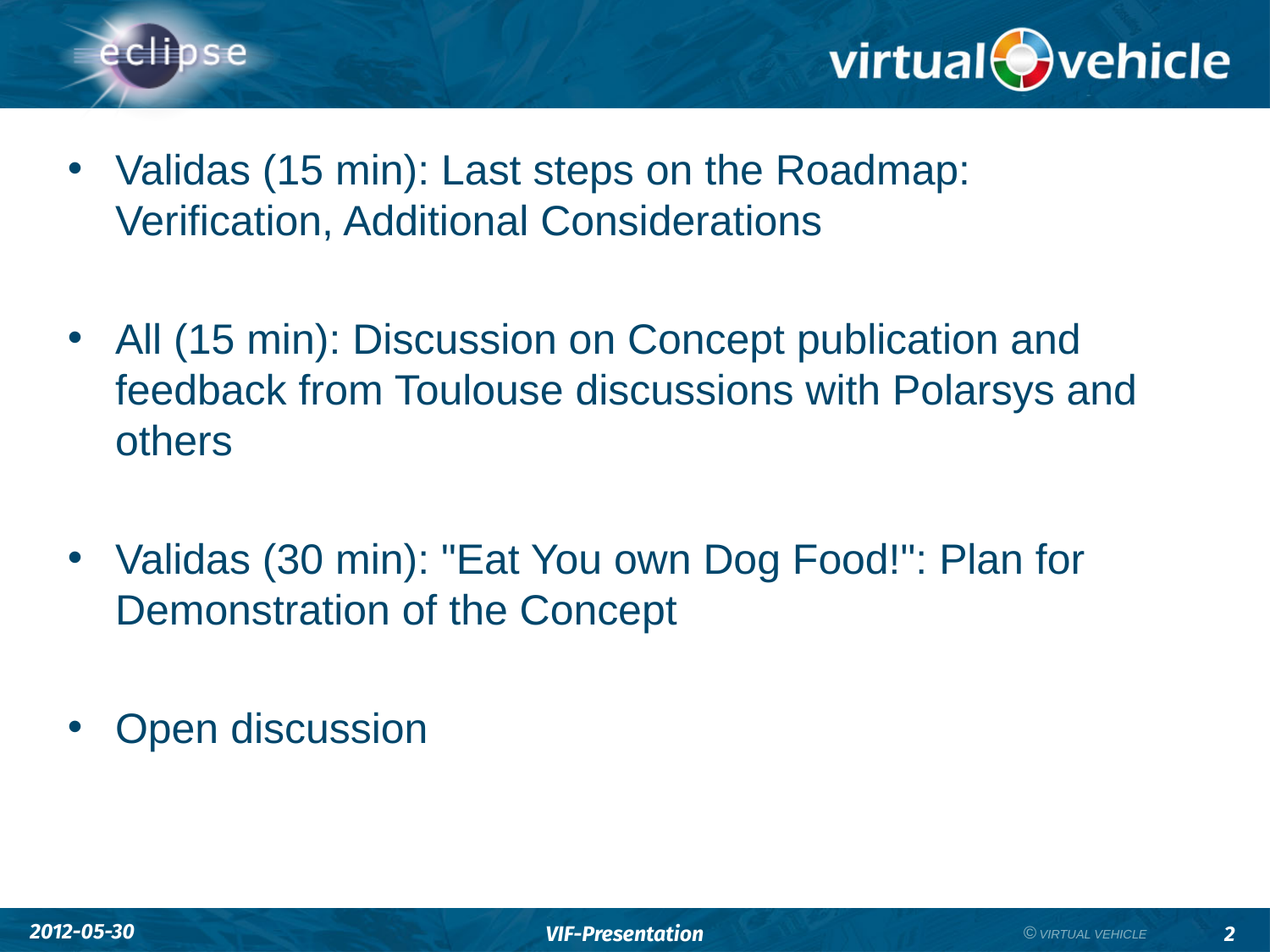

#
Validas (15 min): Last steps on the Roadmap: Verification, Additional Considerations

All (15 min): Discussion on Concept publication and feedback from Toulouse discussions with Polarsys and others

Validas (30 min): "Eat You own Dog Food!": Plan for Demonstration of the Concept

Open discussion